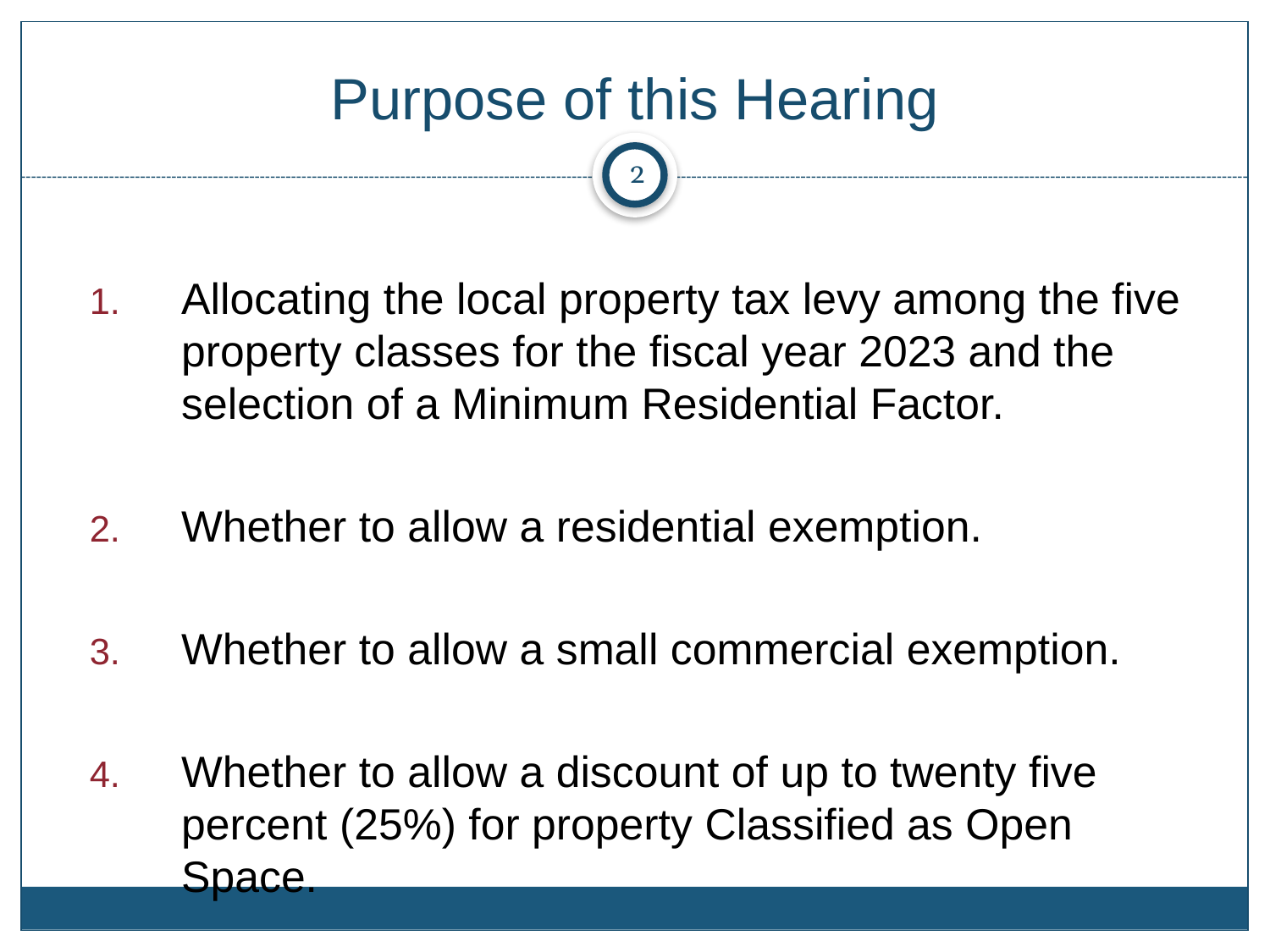

# Purpose of this Hearing
2
Allocating the local property tax levy among the five property classes for the fiscal year 2023 and the selection of a Minimum Residential Factor.

Whether to allow a residential exemption.

Whether to allow a small commercial exemption.

Whether to allow a discount of up to twenty five percent (25%) for property Classified as Open Space.